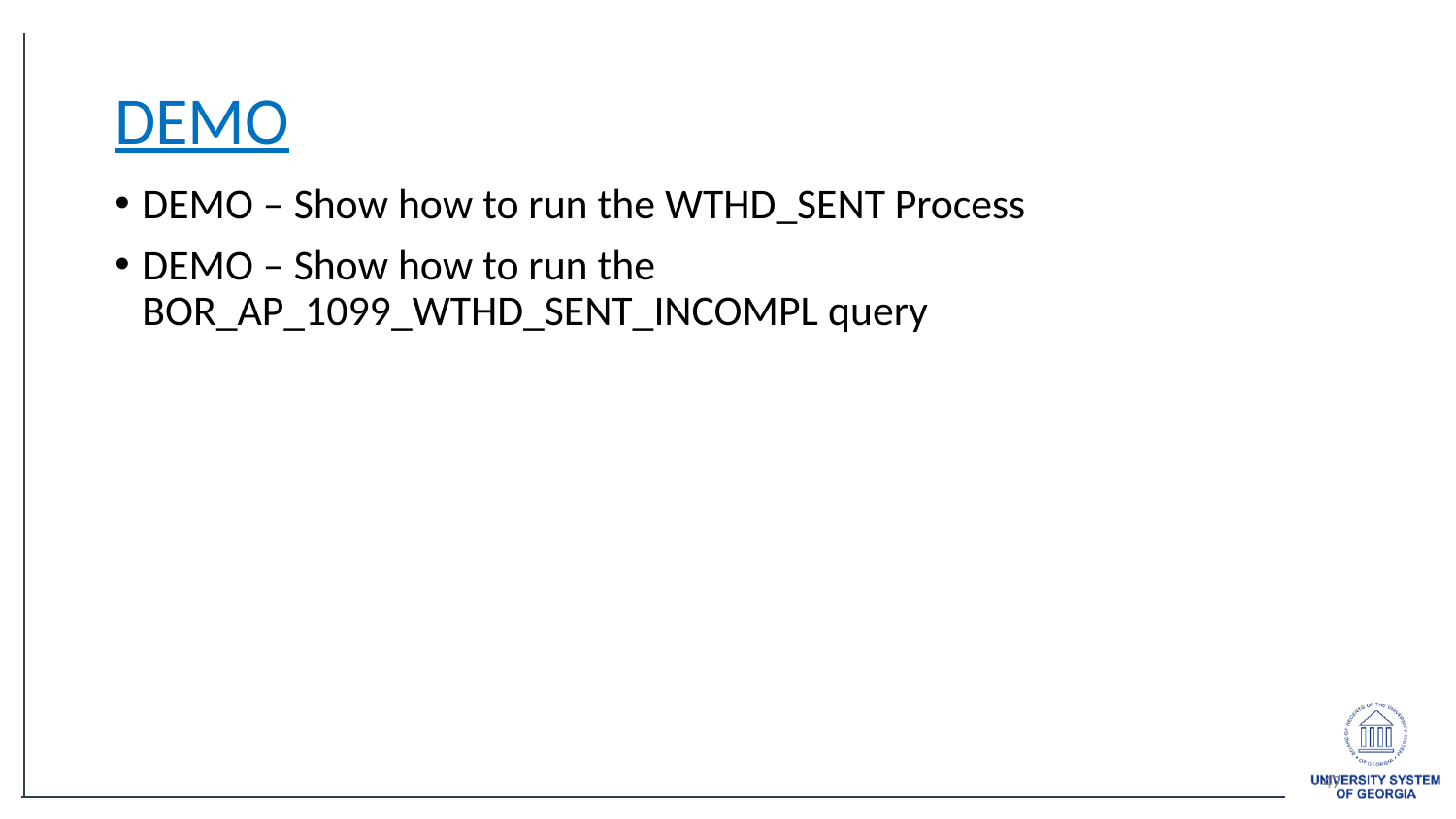

# DEMO
DEMO – Show how to run the WTHD_SENT Process
DEMO – Show how to run the BOR_AP_1099_WTHD_SENT_INCOMPL query

47